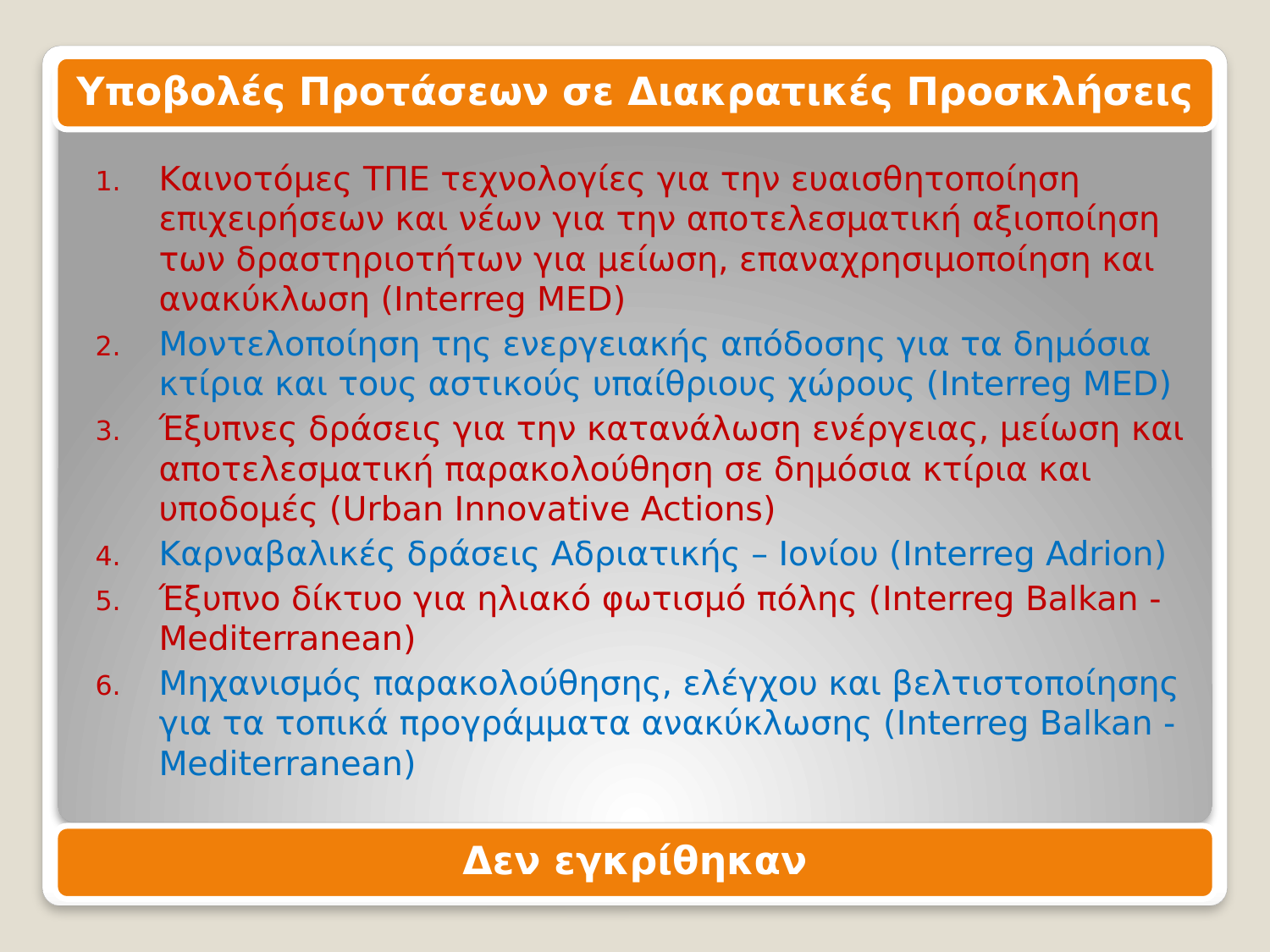

Υποβολές Προτάσεων σε Διακρατικές Προσκλήσεις
Καινοτόμες ΤΠΕ τεχνολογίες για την ευαισθητοποίηση επιχειρήσεων και νέων για την αποτελεσματική αξιοποίηση των δραστηριοτήτων για μείωση, επαναχρησιμοποίηση και ανακύκλωση (Interreg MED)
Μοντελοποίηση της ενεργειακής απόδοσης για τα δημόσια κτίρια και τους αστικούς υπαίθριους χώρους (Interreg MED)
Έξυπνες δράσεις για την κατανάλωση ενέργειας, μείωση και αποτελεσματική παρακολούθηση σε δημόσια κτίρια και υποδομές (Urban Innovative Actions)
Καρναβαλικές δράσεις Αδριατικής – Ιονίου (Interreg Adrion)
Έξυπνο δίκτυο για ηλιακό φωτισμό πόλης (Interreg Balkan -Mediterranean)
Μηχανισμός παρακολούθησης, ελέγχου και βελτιστοποίησης για τα τοπικά προγράμματα ανακύκλωσης (Interreg Balkan -Mediterranean)

Δεν εγκρίθηκαν